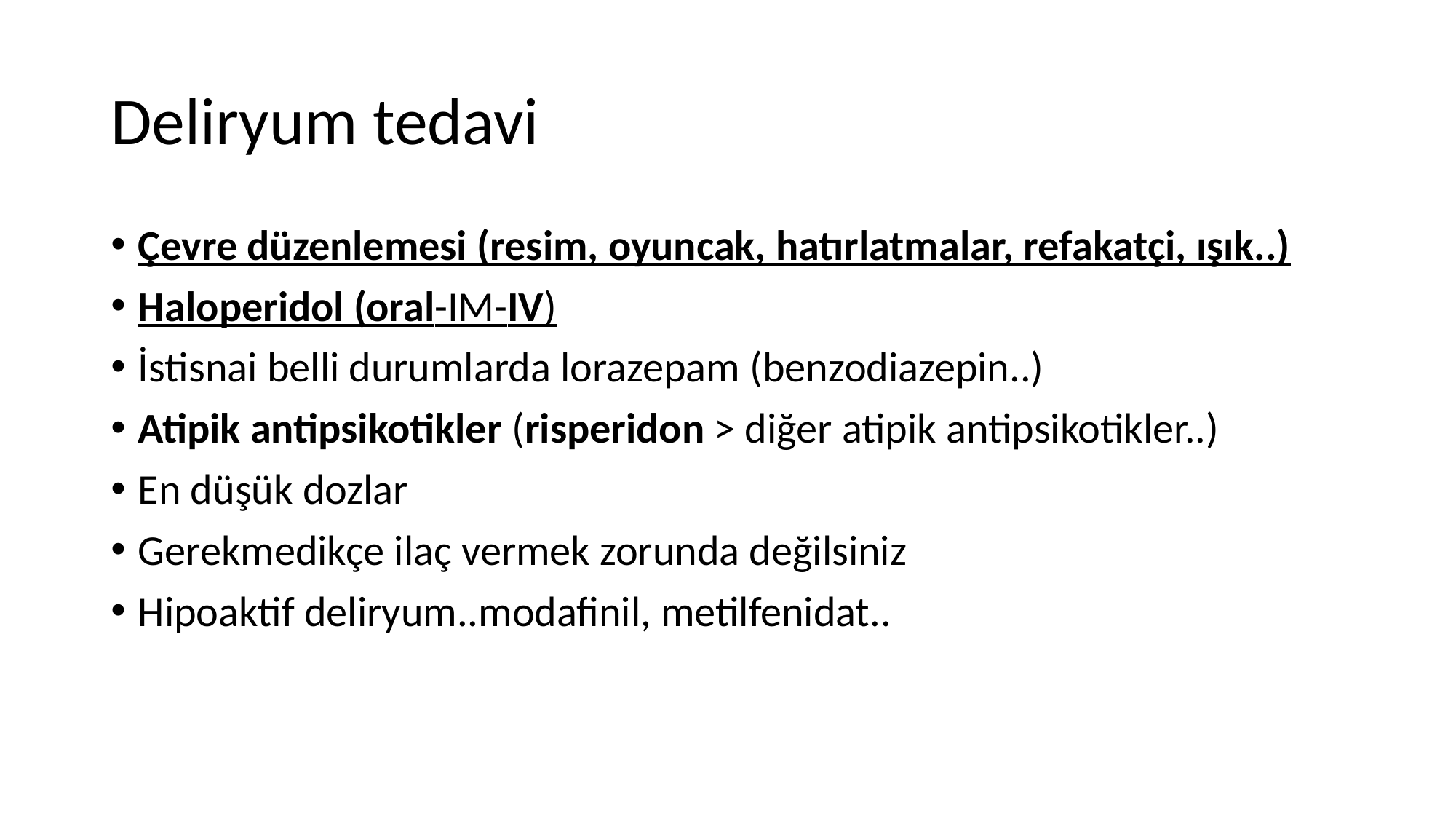

# Deliryum tedavi
Çevre düzenlemesi (resim, oyuncak, hatırlatmalar, refakatçi, ışık..)
Haloperidol (oral-IM-IV)
İstisnai belli durumlarda lorazepam (benzodiazepin..)
Atipik antipsikotikler (risperidon > diğer atipik antipsikotikler..)
En düşük dozlar
Gerekmedikçe ilaç vermek zorunda değilsiniz
Hipoaktif deliryum..modafinil, metilfenidat..